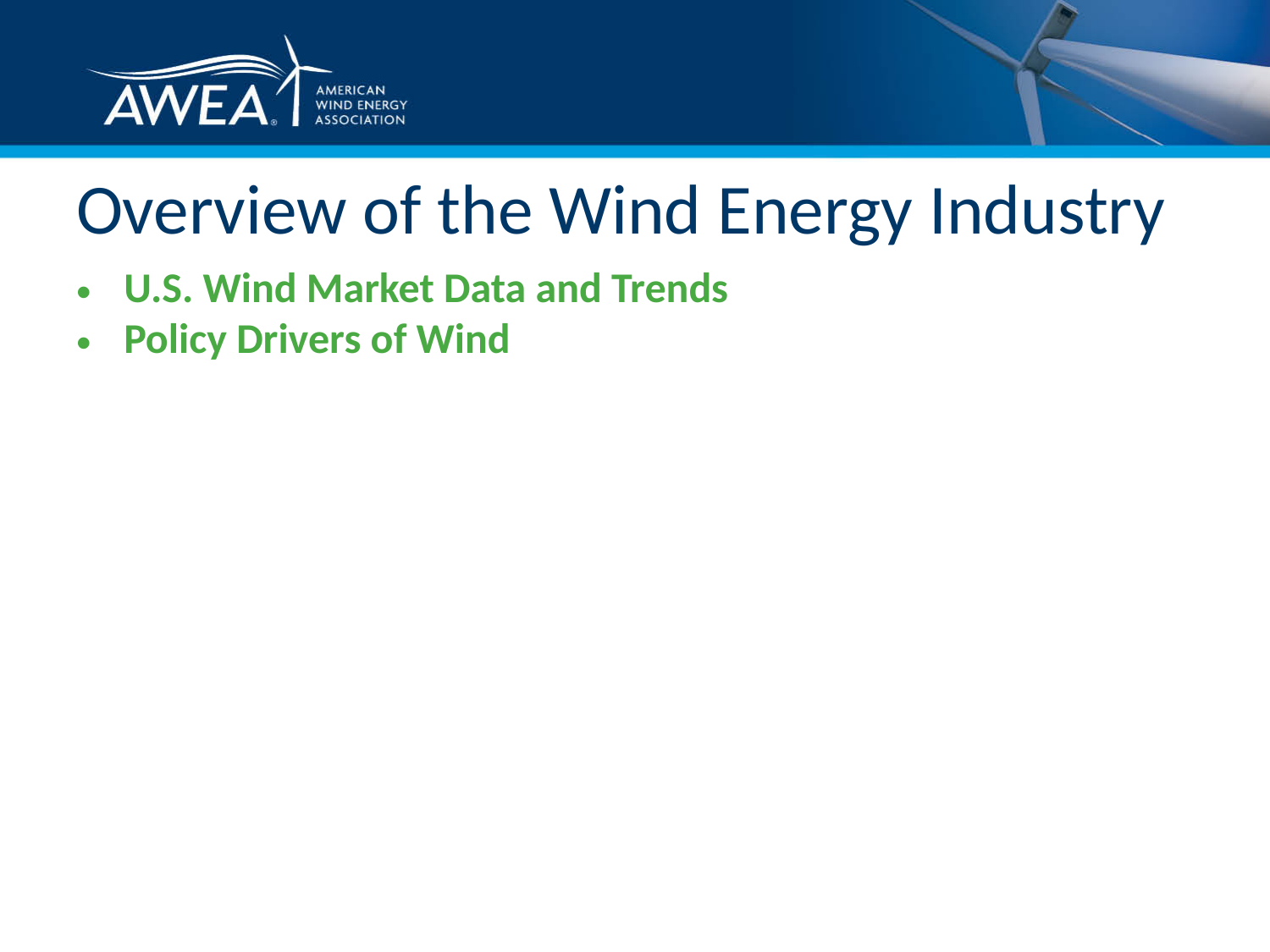

Overview of the Wind Energy Industry
U.S. Wind Market Data and Trends
Policy Drivers of Wind